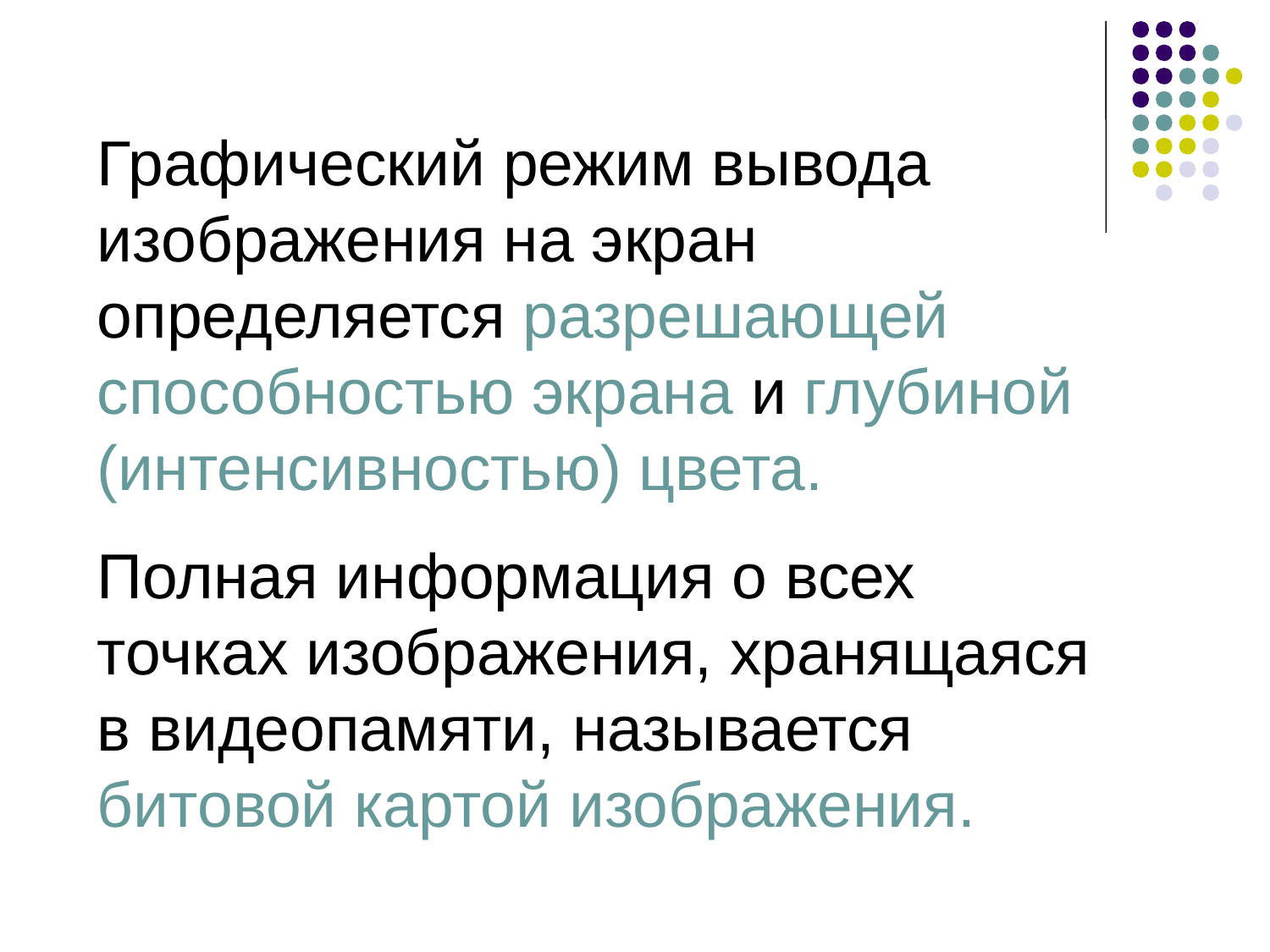

Графический режим вывода изображения на экран определяется разрешающей способностью экрана и глубиной (интенсивностью) цвета.
Полная информация о всех точках изображения, хранящаяся в видеопамяти, называется битовой картой изображения.